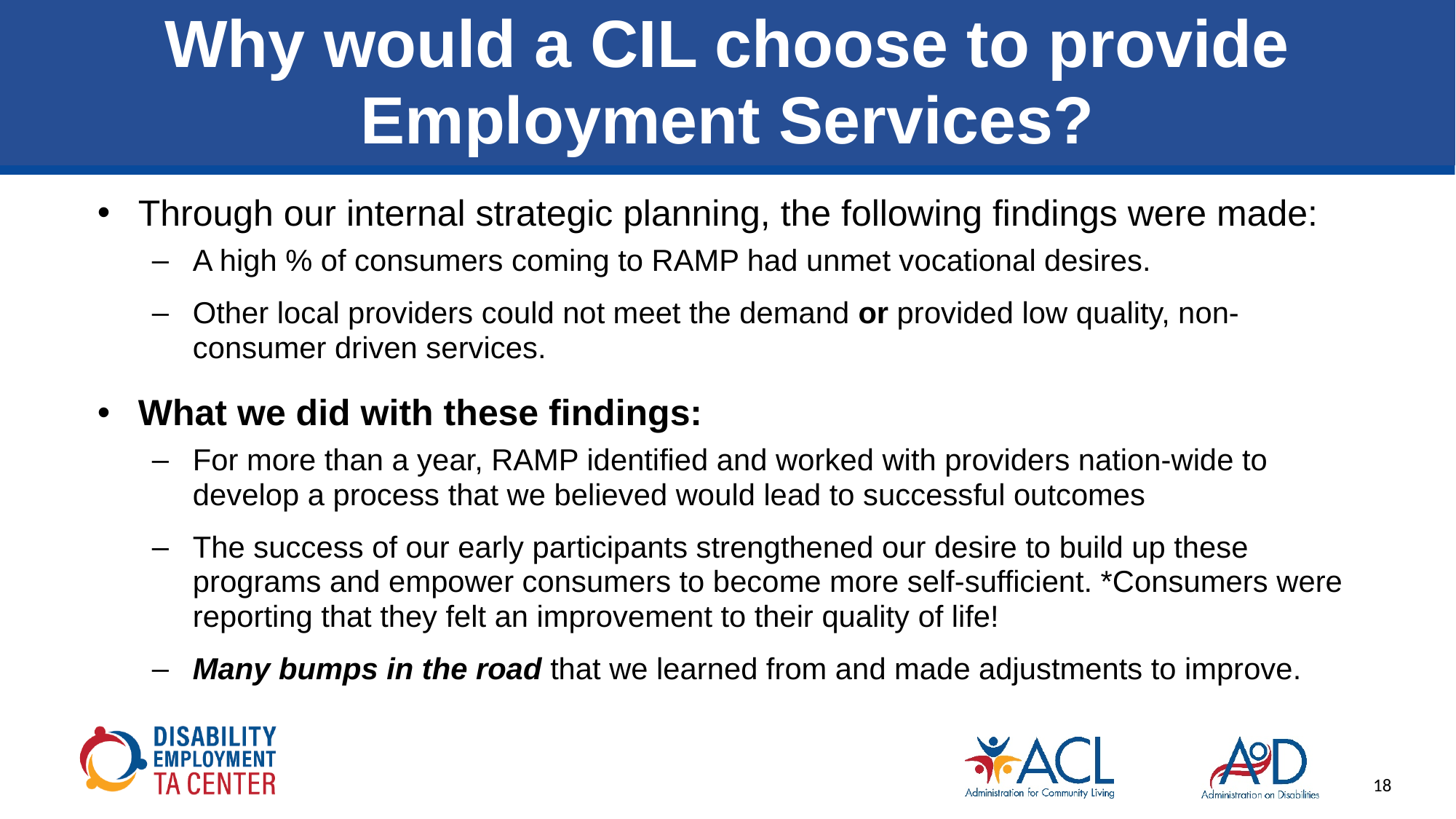

# Why would a CIL choose to provide Employment Services?
Through our internal strategic planning, the following findings were made:
A high % of consumers coming to RAMP had unmet vocational desires.
Other local providers could not meet the demand or provided low quality, non-consumer driven services.
What we did with these findings:
For more than a year, RAMP identified and worked with providers nation-wide to develop a process that we believed would lead to successful outcomes
The success of our early participants strengthened our desire to build up these programs and empower consumers to become more self-sufficient. *Consumers were reporting that they felt an improvement to their quality of life!
Many bumps in the road that we learned from and made adjustments to improve.